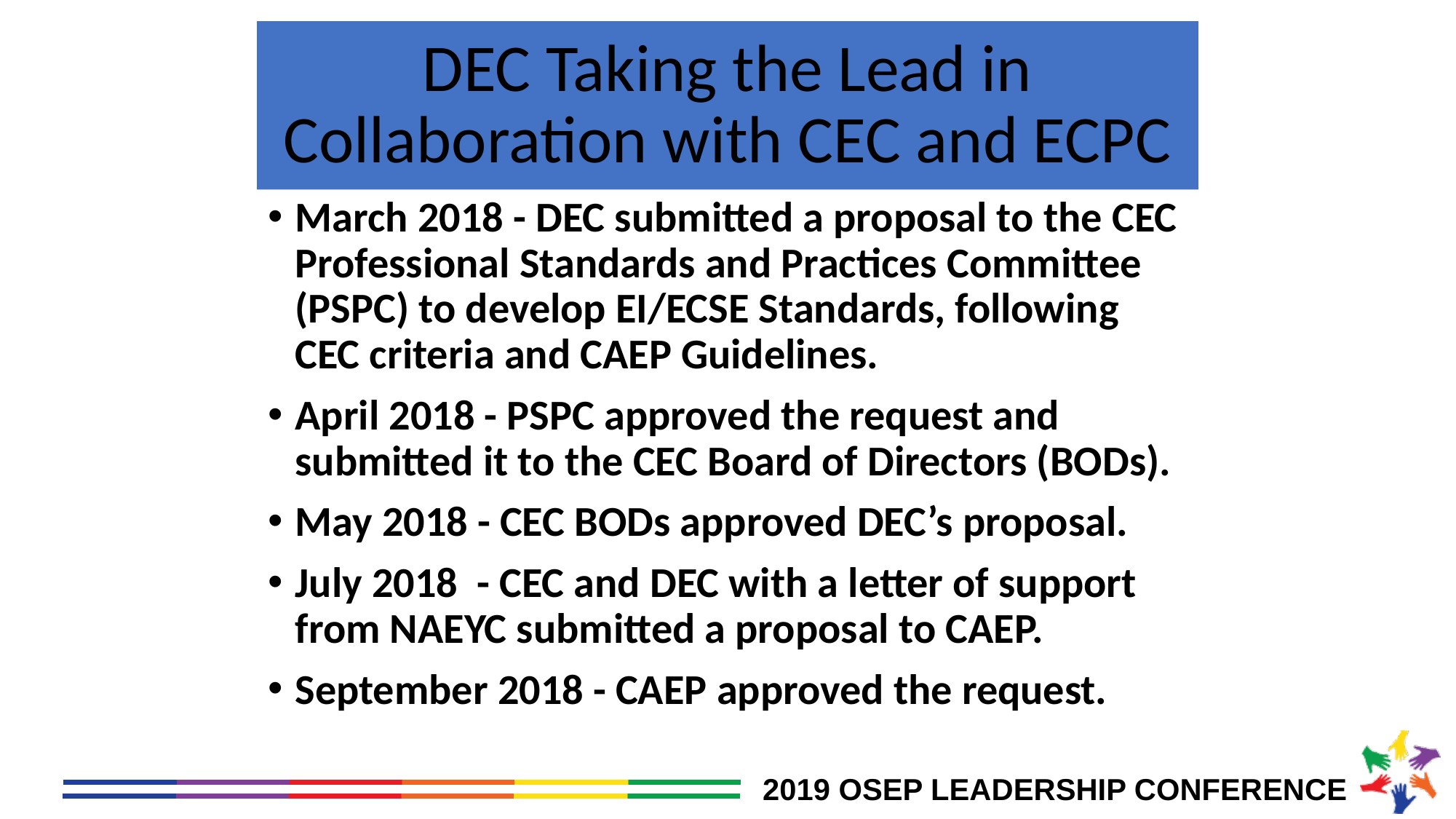

# DEC Taking the Lead in Collaboration with CEC and ECPC
March 2018 - DEC submitted a proposal to the CEC Professional Standards and Practices Committee (PSPC) to develop EI/ECSE Standards, following CEC criteria and CAEP Guidelines.
April 2018 - PSPC approved the request and submitted it to the CEC Board of Directors (BODs).
May 2018 - CEC BODs approved DEC’s proposal.
July 2018  - CEC and DEC with a letter of support from NAEYC submitted a proposal to CAEP.
September 2018 - CAEP approved the request.